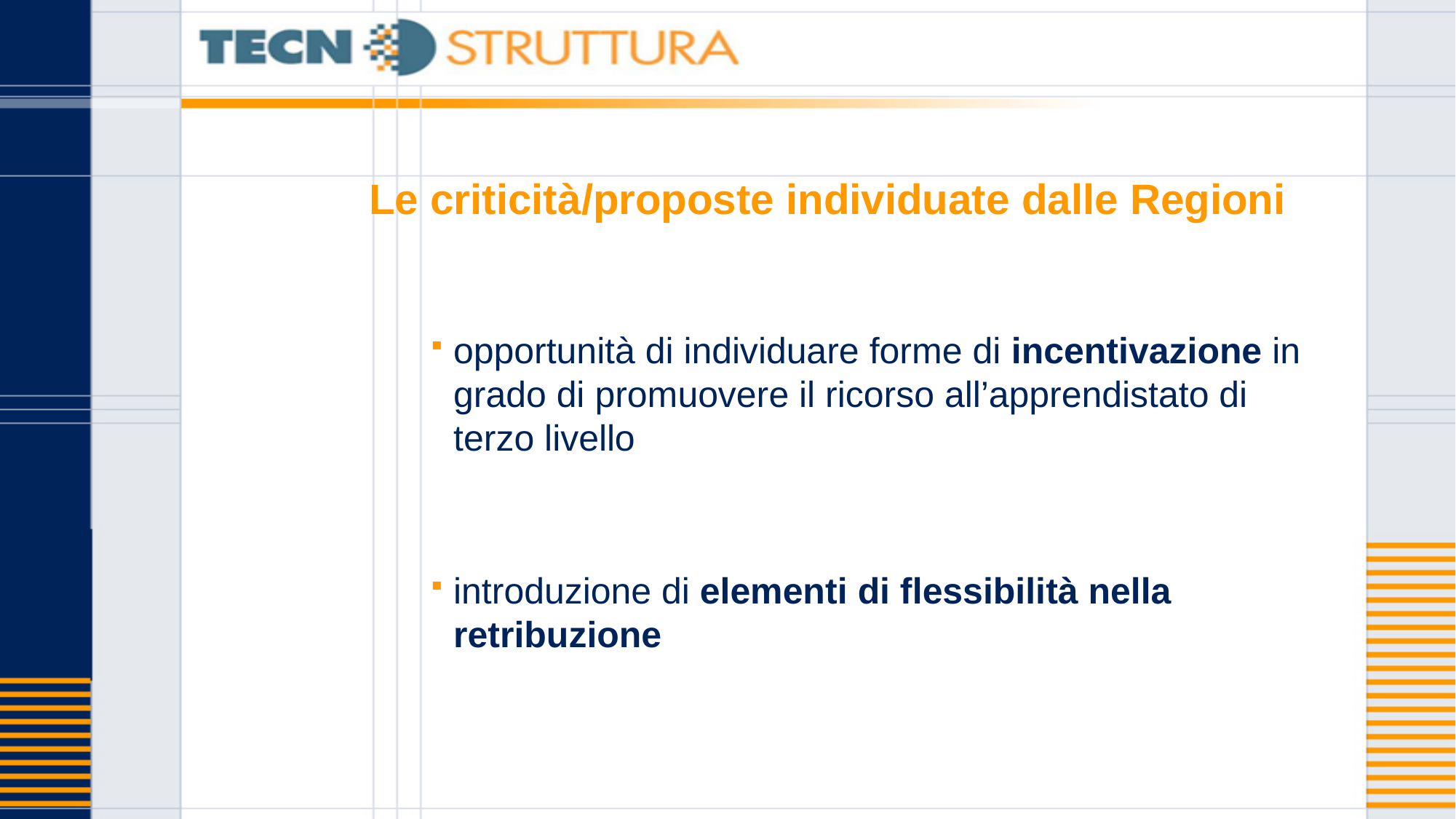

# Le criticità/proposte individuate dalle Regioni

opportunità di individuare forme di incentivazione in grado di promuovere il ricorso all’apprendistato di terzo livello

introduzione di elementi di flessibilità nella retribuzione